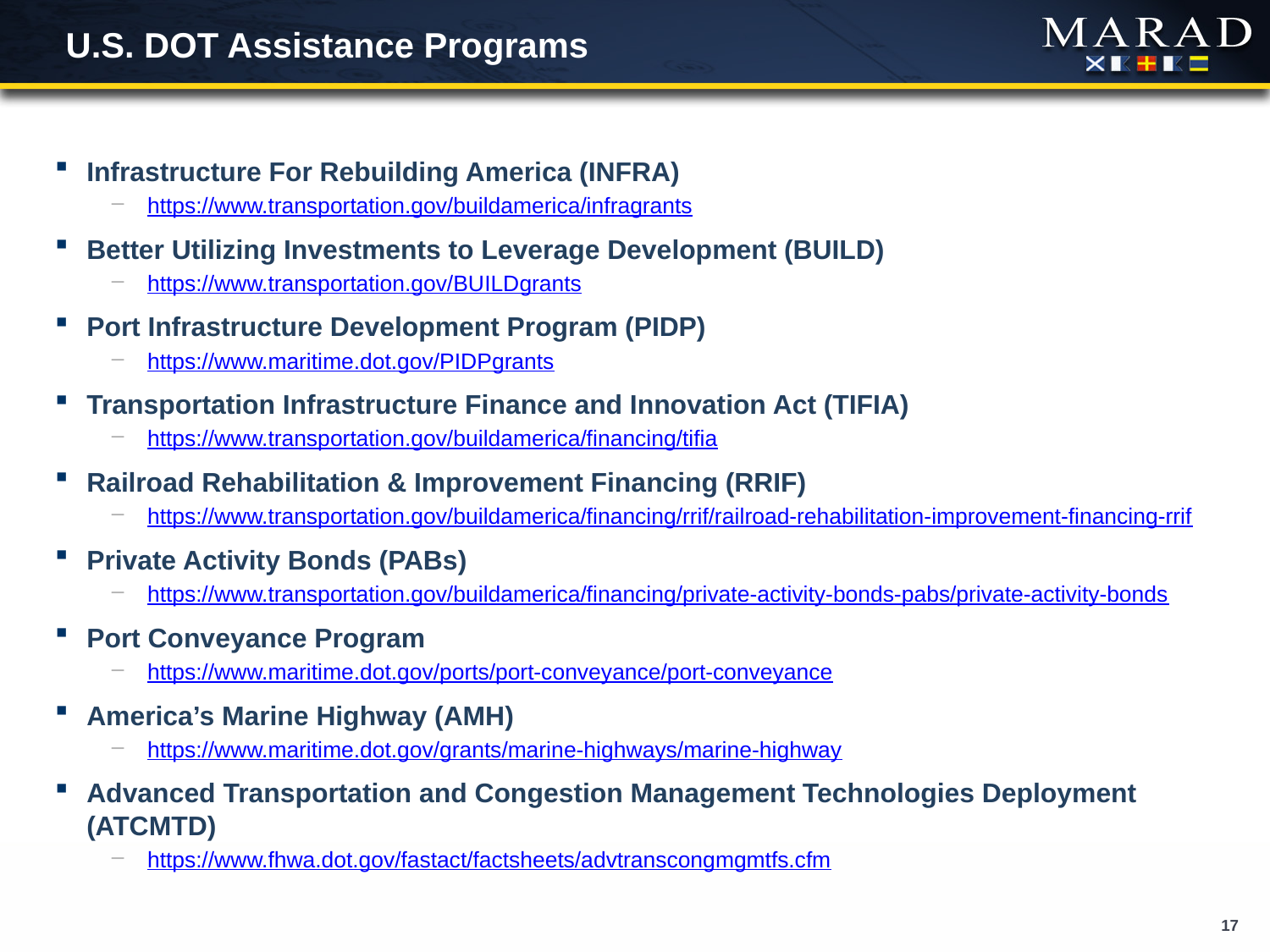

# U.S. DOT Assistance Programs
Infrastructure For Rebuilding America (INFRA)
https://www.transportation.gov/buildamerica/infragrants
Better Utilizing Investments to Leverage Development (BUILD)
https://www.transportation.gov/BUILDgrants
Port Infrastructure Development Program (PIDP)
https://www.maritime.dot.gov/PIDPgrants
Transportation Infrastructure Finance and Innovation Act (TIFIA)
https://www.transportation.gov/buildamerica/financing/tifia
Railroad Rehabilitation & Improvement Financing (RRIF)
https://www.transportation.gov/buildamerica/financing/rrif/railroad-rehabilitation-improvement-financing-rrif
Private Activity Bonds (PABs)
https://www.transportation.gov/buildamerica/financing/private-activity-bonds-pabs/private-activity-bonds
Port Conveyance Program
https://www.maritime.dot.gov/ports/port-conveyance/port-conveyance
America’s Marine Highway (AMH)
https://www.maritime.dot.gov/grants/marine-highways/marine-highway
Advanced Transportation and Congestion Management Technologies Deployment (ATCMTD)
https://www.fhwa.dot.gov/fastact/factsheets/advtranscongmgmtfs.cfm

17